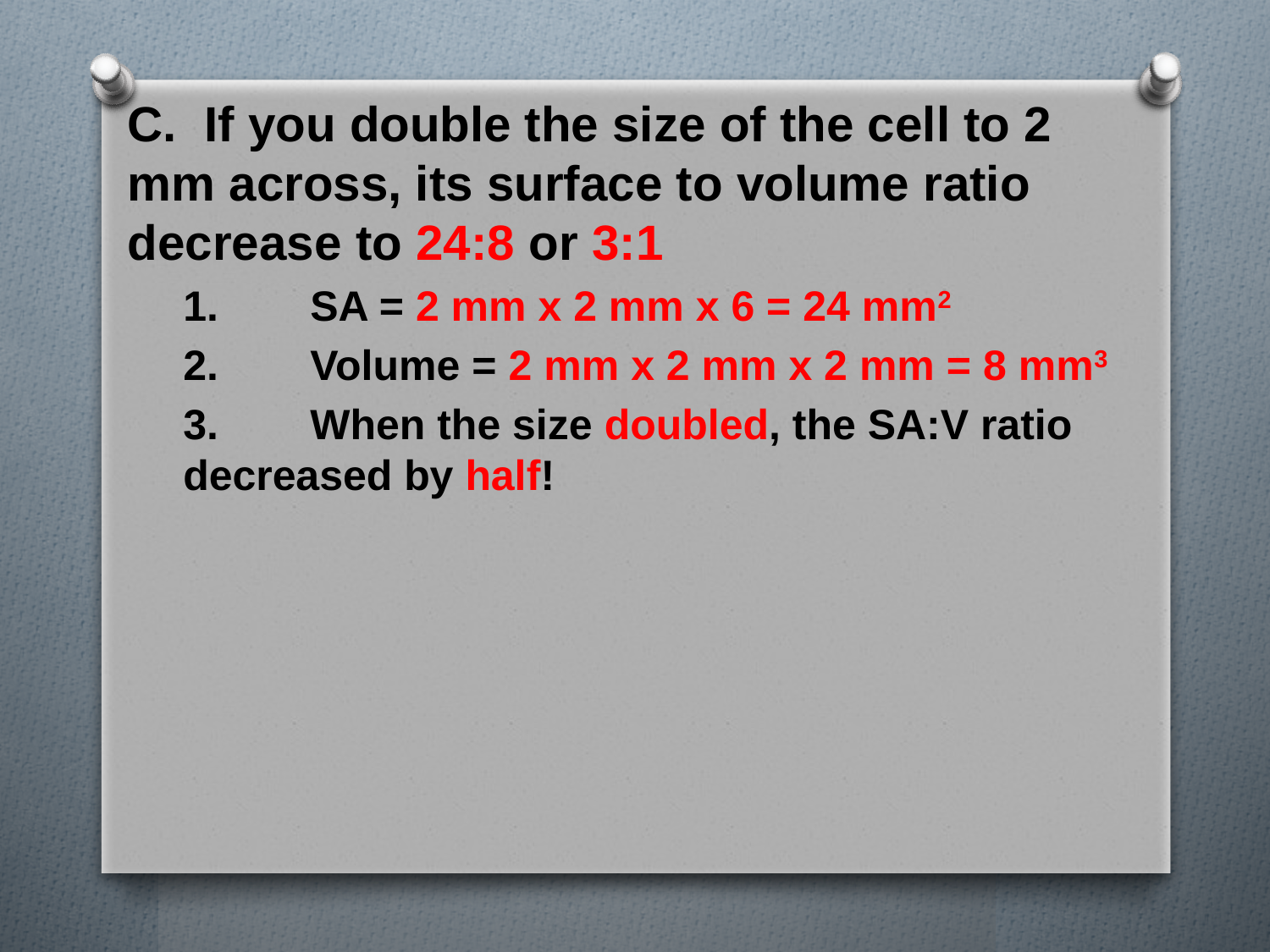

C.  If you double the size of the cell to 2 mm across, its surface to volume ratio decrease to 24:8 or 3:1
1.	SA = 2 mm x 2 mm x 6 = 24 mm2
2.  	Volume = 2 mm x 2 mm x 2 mm = 8 mm3
3.	When the size doubled, the SA:V ratio decreased by half!